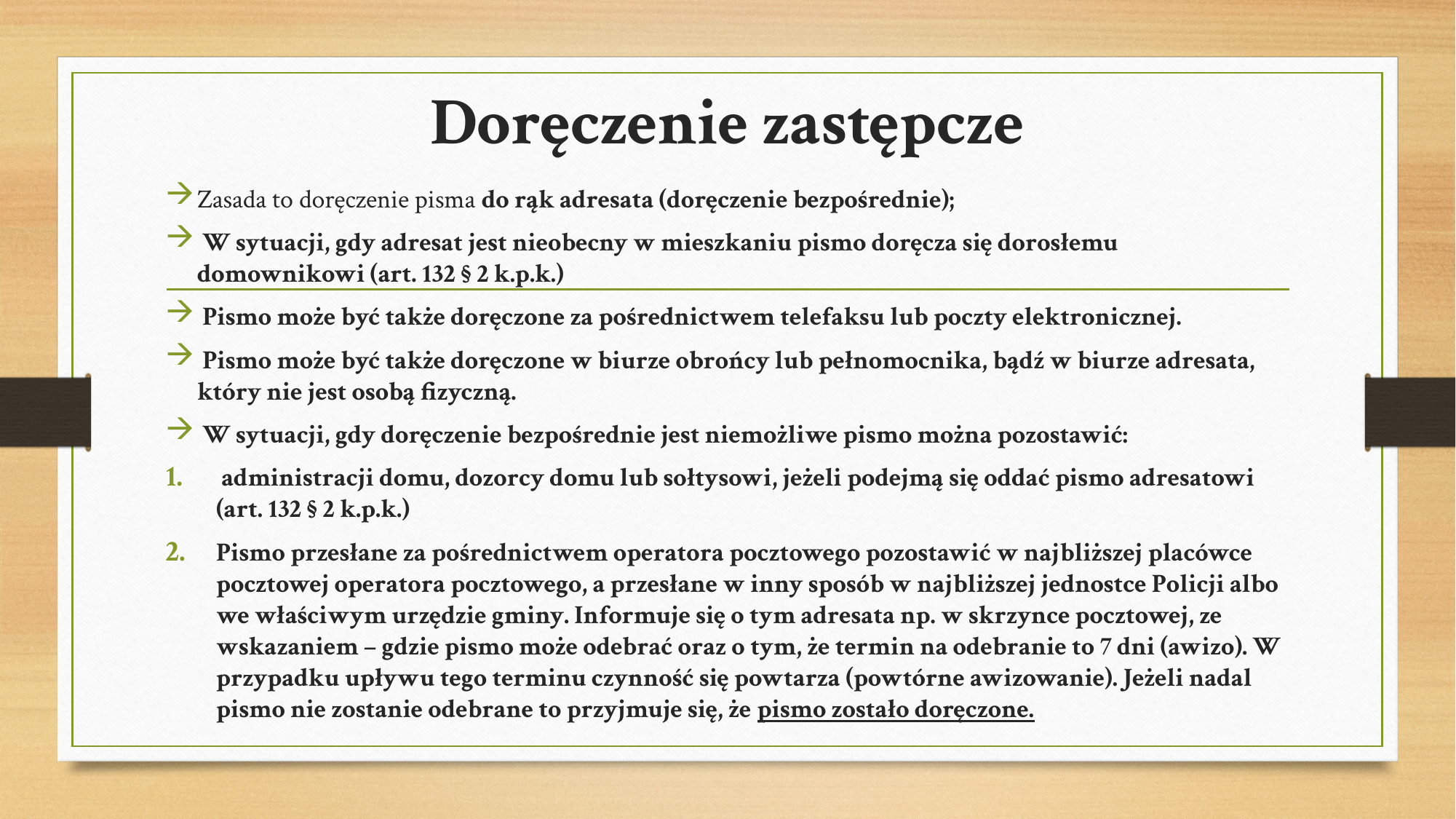

# Doręczenie zastępcze
Zasada to doręczenie pisma do rąk adresata (doręczenie bezpośrednie);
 W sytuacji, gdy adresat jest nieobecny w mieszkaniu pismo doręcza się dorosłemu domownikowi (art. 132 § 2 k.p.k.)
 Pismo może być także doręczone za pośrednictwem telefaksu lub poczty elektronicznej.
 Pismo może być także doręczone w biurze obrońcy lub pełnomocnika, bądź w biurze adresata, który nie jest osobą fizyczną.
 W sytuacji, gdy doręczenie bezpośrednie jest niemożliwe pismo można pozostawić:
 administracji domu, dozorcy domu lub sołtysowi, jeżeli podejmą się oddać pismo adresatowi (art. 132 § 2 k.p.k.)
Pismo przesłane za pośrednictwem operatora pocztowego pozostawić w najbliższej placówce pocztowej operatora pocztowego, a przesłane w inny sposób w najbliższej jednostce Policji albo we właściwym urzędzie gminy. Informuje się o tym adresata np. w skrzynce pocztowej, ze wskazaniem – gdzie pismo może odebrać oraz o tym, że termin na odebranie to 7 dni (awizo). W przypadku upływu tego terminu czynność się powtarza (powtórne awizowanie). Jeżeli nadal pismo nie zostanie odebrane to przyjmuje się, że pismo zostało doręczone.